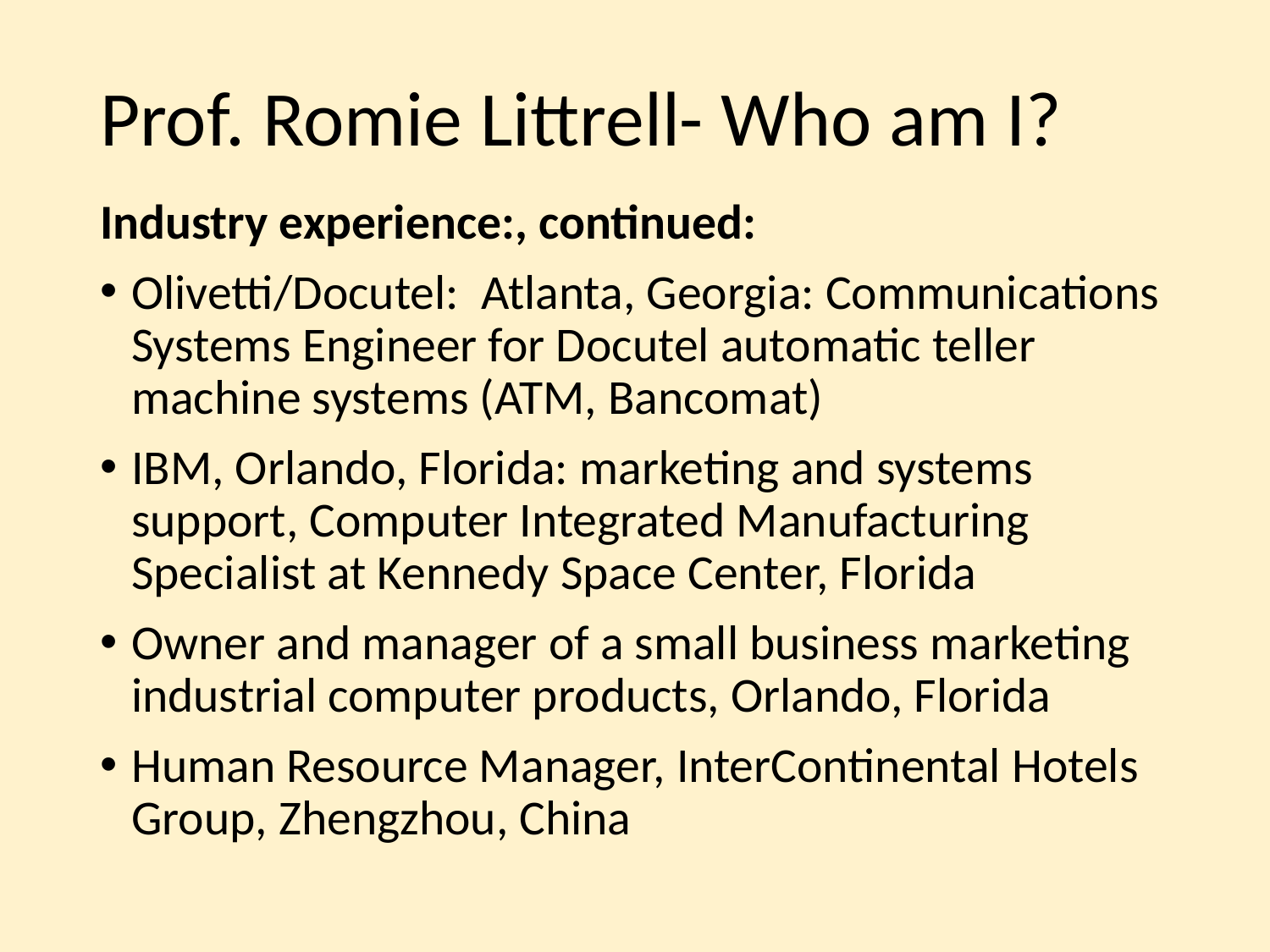

# Prof. Romie Littrell- Who am I?
Industry experience:, continued:
Olivetti/Docutel:  Atlanta, Georgia: Communications Systems Engineer for Docutel automatic teller machine systems (ATM, Bancomat)
IBM, Orlando, Florida: marketing and systems support, Computer Integrated Manufacturing Specialist at Kennedy Space Center, Florida
Owner and manager of a small business marketing industrial computer products, Orlando, Florida
Human Resource Manager, InterContinental Hotels Group, Zhengzhou, China